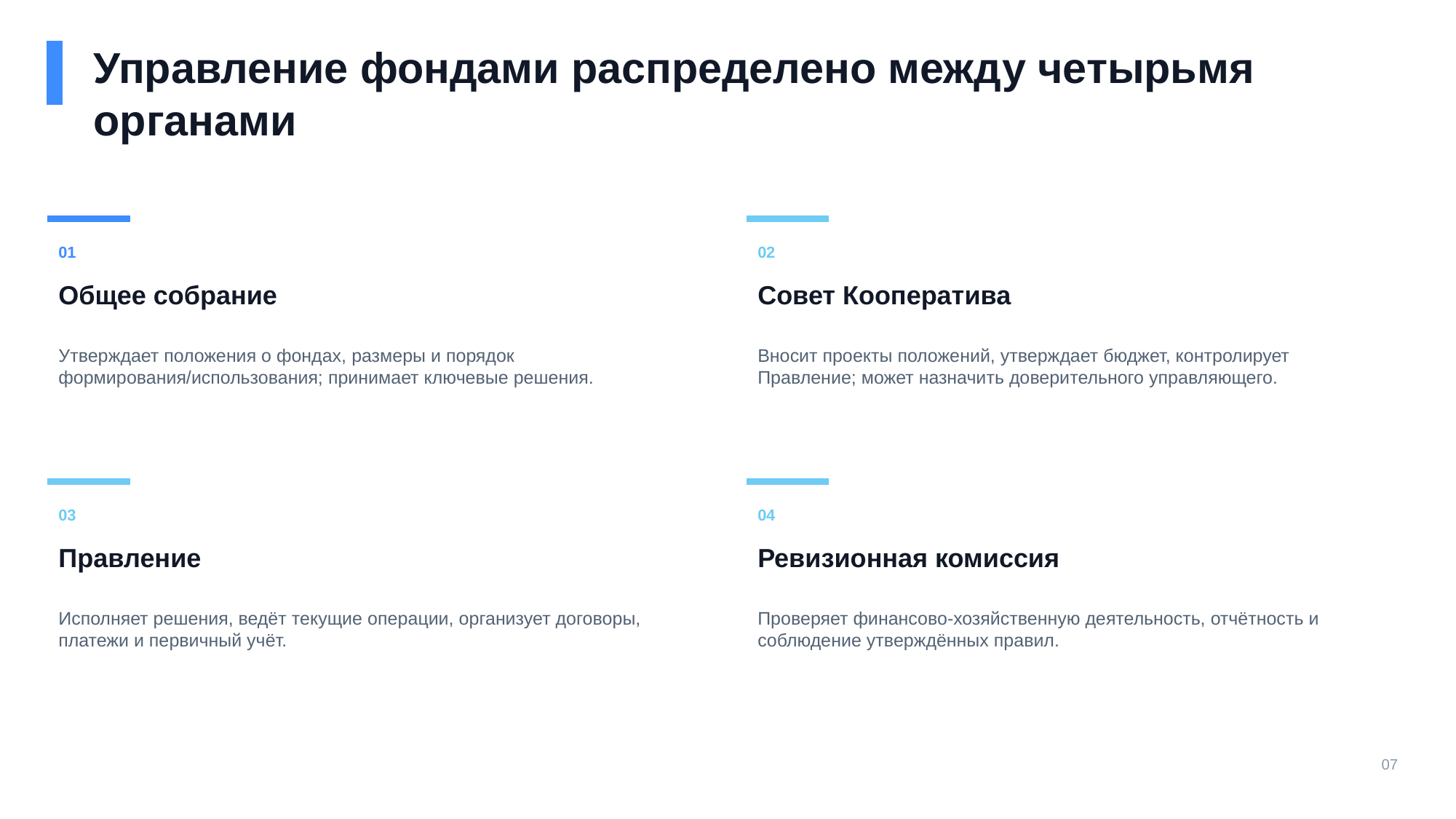

Управление фондами распределено между четырьмя органами

01
02
Общее собрание
Совет Кооператива
Утверждает положения о фондах, размеры и порядок формирования/использования; принимает ключевые решения.
Вносит проекты положений, утверждает бюджет, контролирует Правление; может назначить доверительного управляющего.

03
04
Правление
Ревизионная комиссия
Исполняет решения, ведёт текущие операции, организует договоры, платежи и первичный учёт.
Проверяет финансово-хозяйственную деятельность, отчётность и соблюдение утверждённых правил.
07